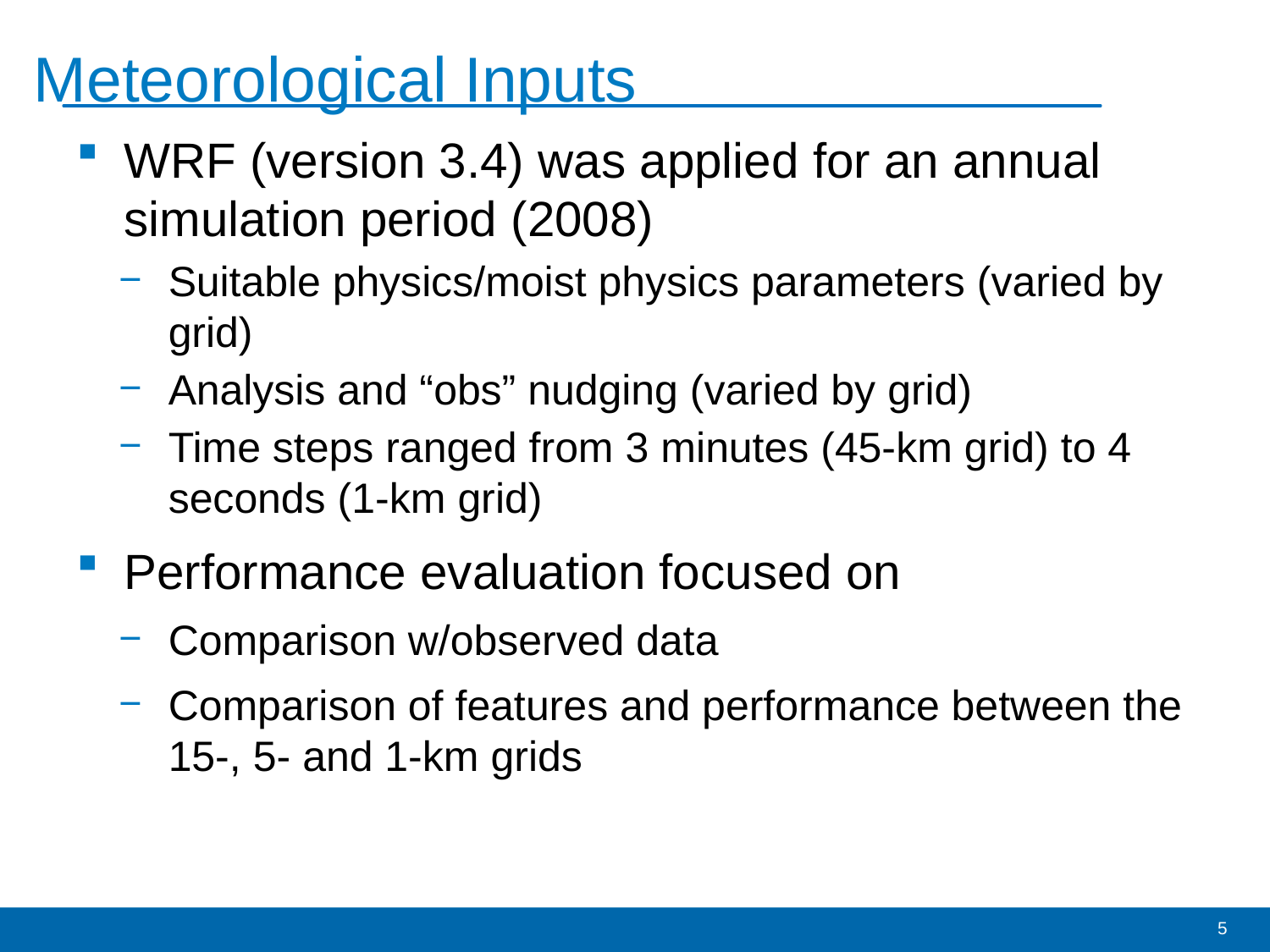

# Meteorological Inputs
WRF (version 3.4) was applied for an annual simulation period (2008)
Suitable physics/moist physics parameters (varied by grid)
Analysis and “obs” nudging (varied by grid)
Time steps ranged from 3 minutes (45-km grid) to 4 seconds (1-km grid)
Performance evaluation focused on
Comparison w/observed data
Comparison of features and performance between the 15-, 5- and 1-km grids